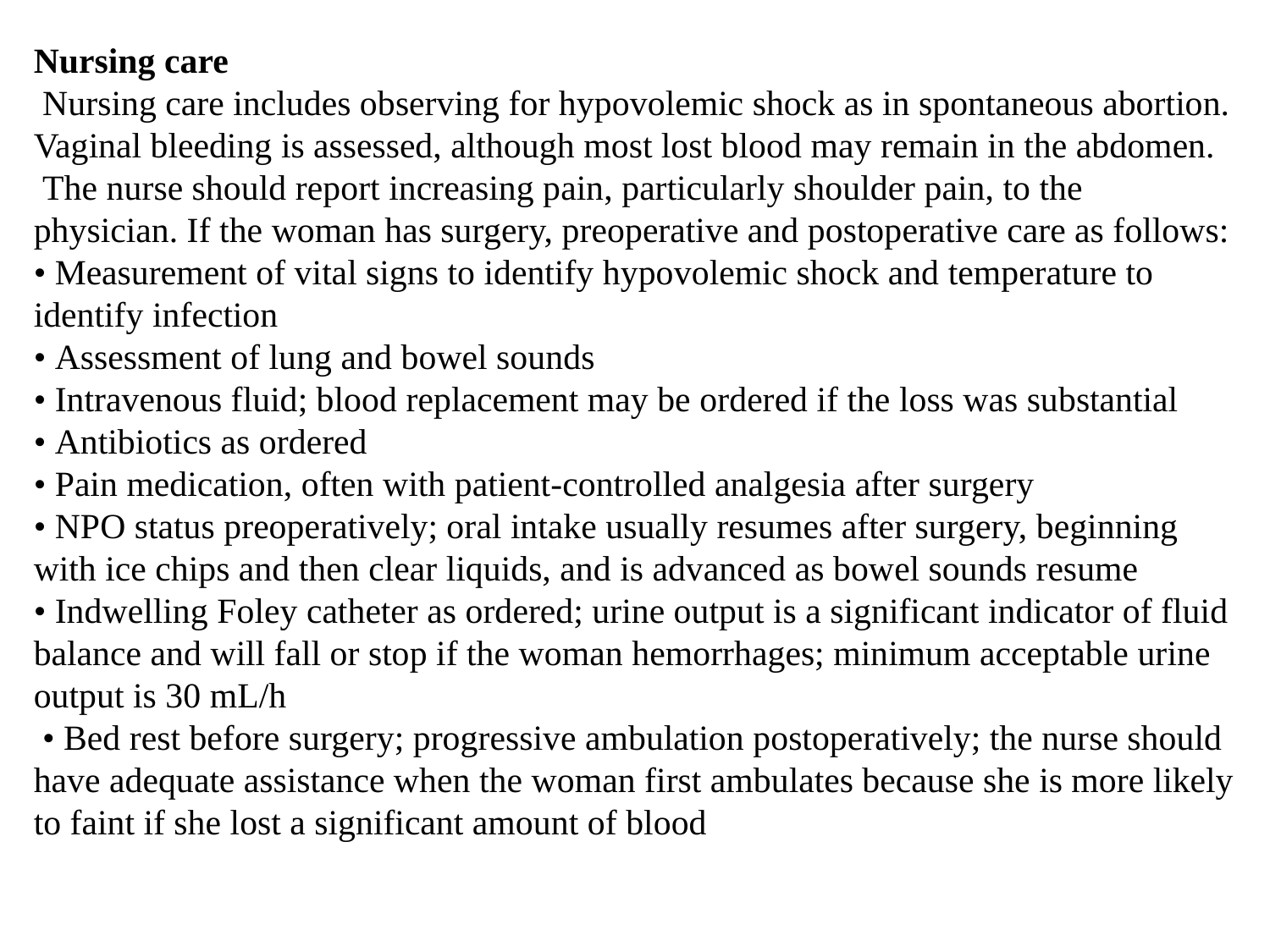

Nursing care
 Nursing care includes observing for hypovolemic shock as in spontaneous abortion.
Vaginal bleeding is assessed, although most lost blood may remain in the abdomen.
 The nurse should report increasing pain, particularly shoulder pain, to the physician. If the woman has surgery, preoperative and postoperative care as follows:
• Measurement of vital signs to identify hypovolemic shock and temperature to identify infection
• Assessment of lung and bowel sounds
• Intravenous fluid; blood replacement may be ordered if the loss was substantial
• Antibiotics as ordered
• Pain medication, often with patient-controlled analgesia after surgery
• NPO status preoperatively; oral intake usually resumes after surgery, beginning with ice chips and then clear liquids, and is advanced as bowel sounds resume
• Indwelling Foley catheter as ordered; urine output is a significant indicator of fluid balance and will fall or stop if the woman hemorrhages; minimum acceptable urine output is 30 mL/h
 • Bed rest before surgery; progressive ambulation postoperatively; the nurse should have adequate assistance when the woman first ambulates because she is more likely to faint if she lost a significant amount of blood